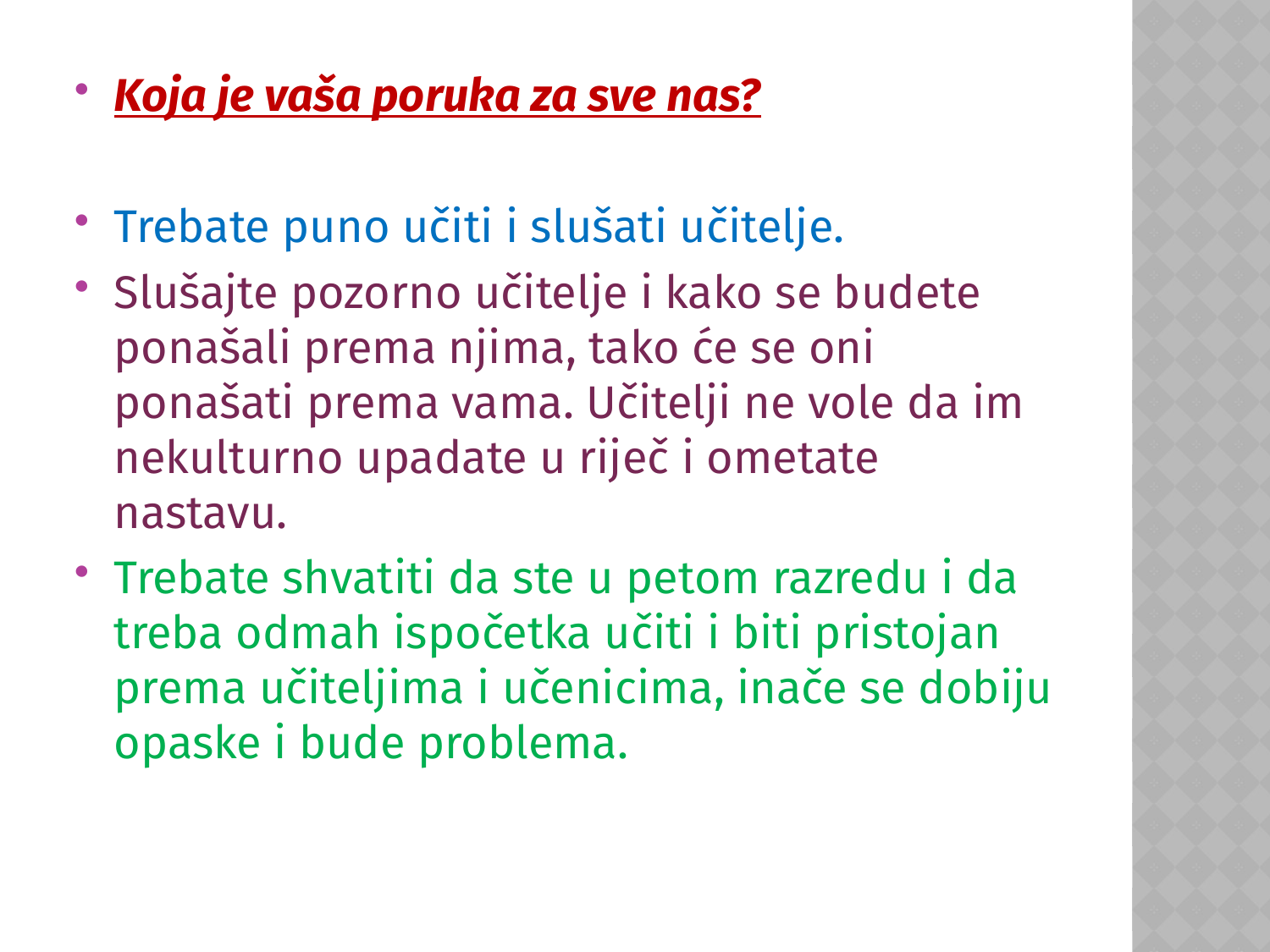

#
Koja je vaša poruka za sve nas?

Trebate puno učiti i slušati učitelje.
Slušajte pozorno učitelje i kako se budete ponašali prema njima, tako će se oni ponašati prema vama. Učitelji ne vole da im nekulturno upadate u riječ i ometate nastavu.
Trebate shvatiti da ste u petom razredu i da treba odmah ispočetka učiti i biti pristojan prema učiteljima i učenicima, inače se dobiju opaske i bude problema.